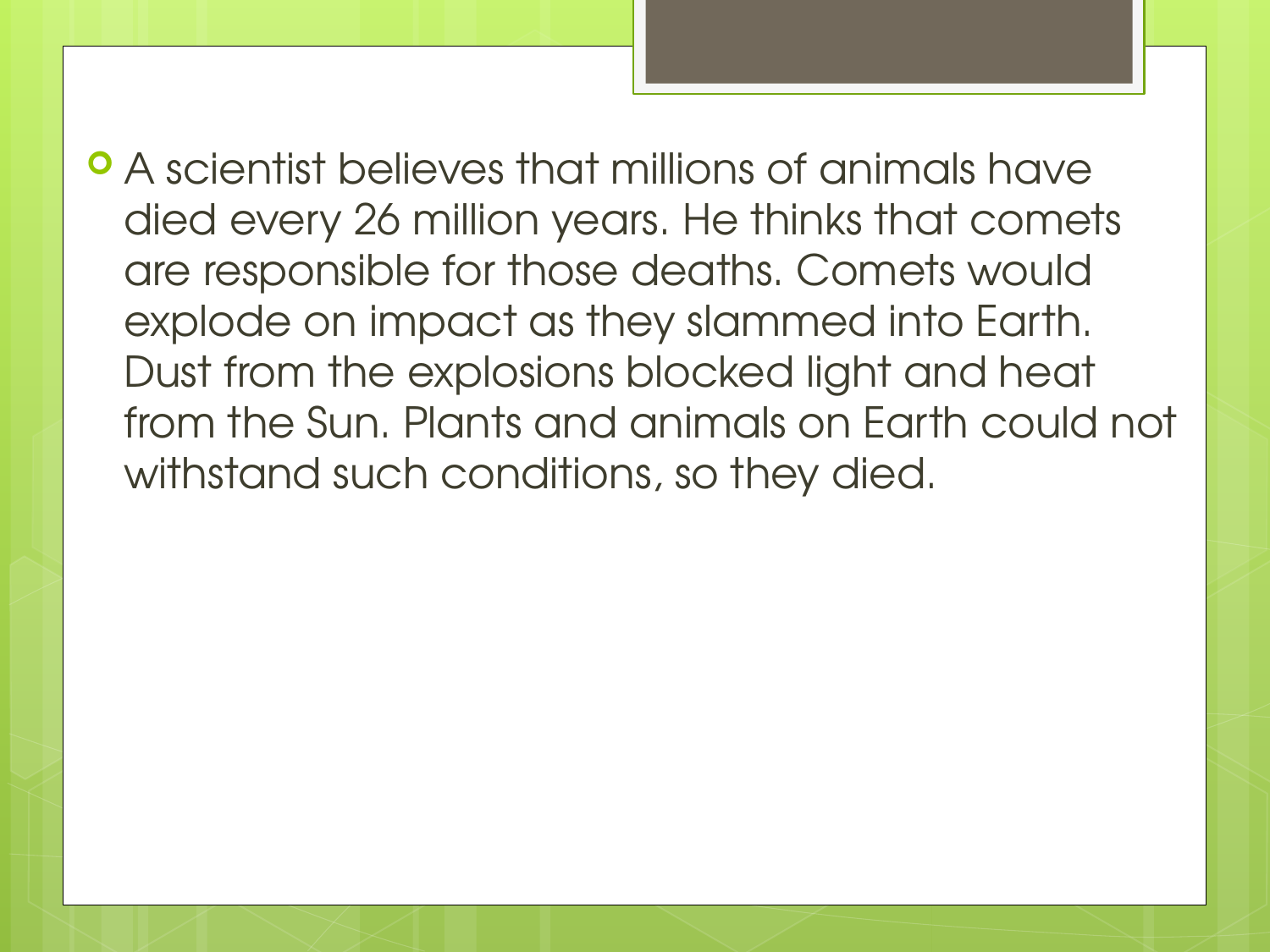

A scientist believes that millions of animals have died every 26 million years. He thinks that comets are responsible for those deaths. Comets would explode on impact as they slammed into Earth. Dust from the explosions blocked light and heat from the Sun. Plants and animals on Earth could not withstand such conditions, so they died.
#